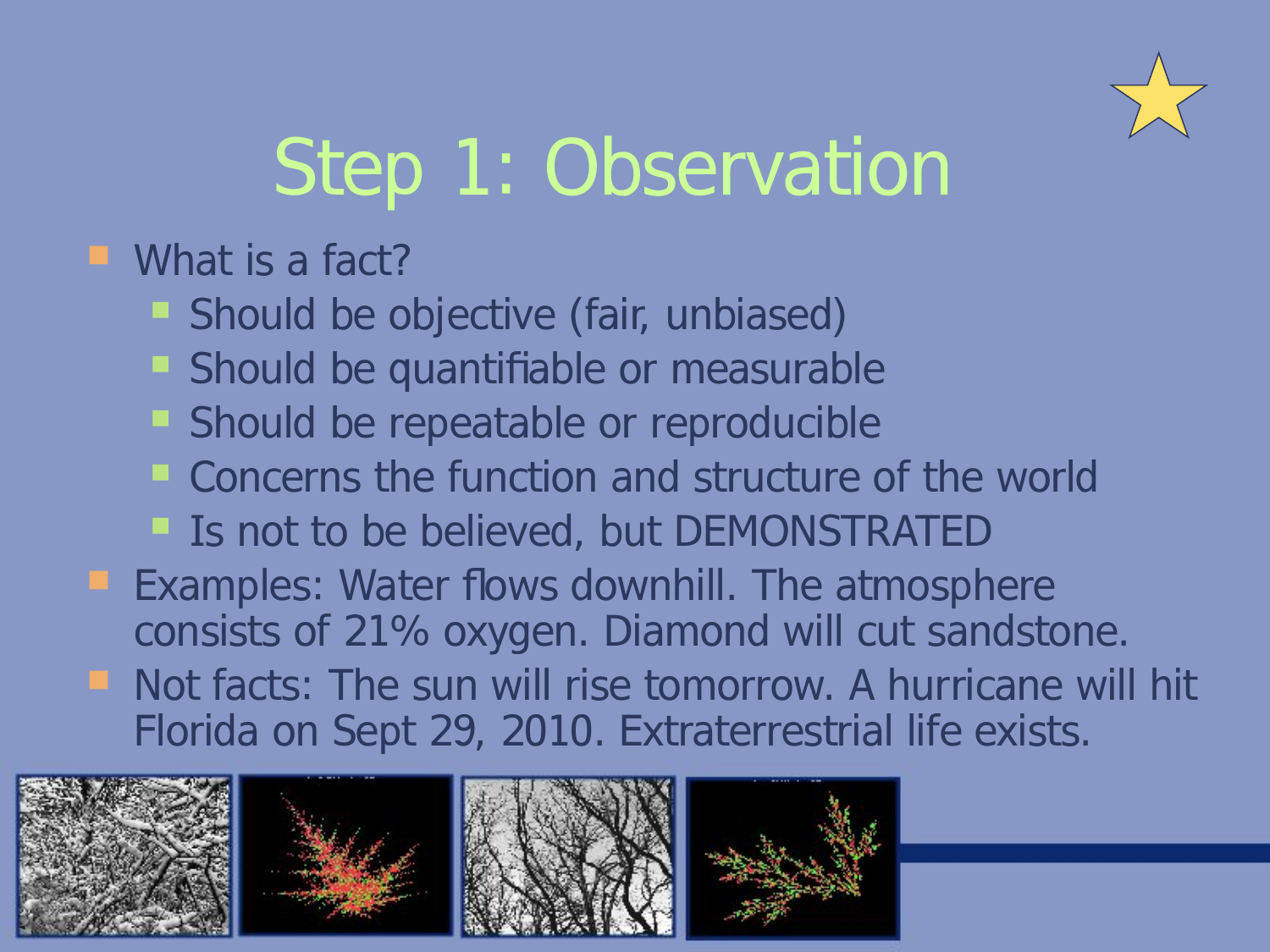

# Step 1: Observation
What is a fact?
Should be objective (fair, unbiased)
Should be quantifiable or measurable
Should be repeatable or reproducible
Concerns the function and structure of the world
Is not to be believed, but DEMONSTRATED
Examples: Water flows downhill. The atmosphere consists of 21% oxygen. Diamond will cut sandstone.
Not facts: The sun will rise tomorrow. A hurricane will hit Florida on Sept 29, 2010. Extraterrestrial life exists.